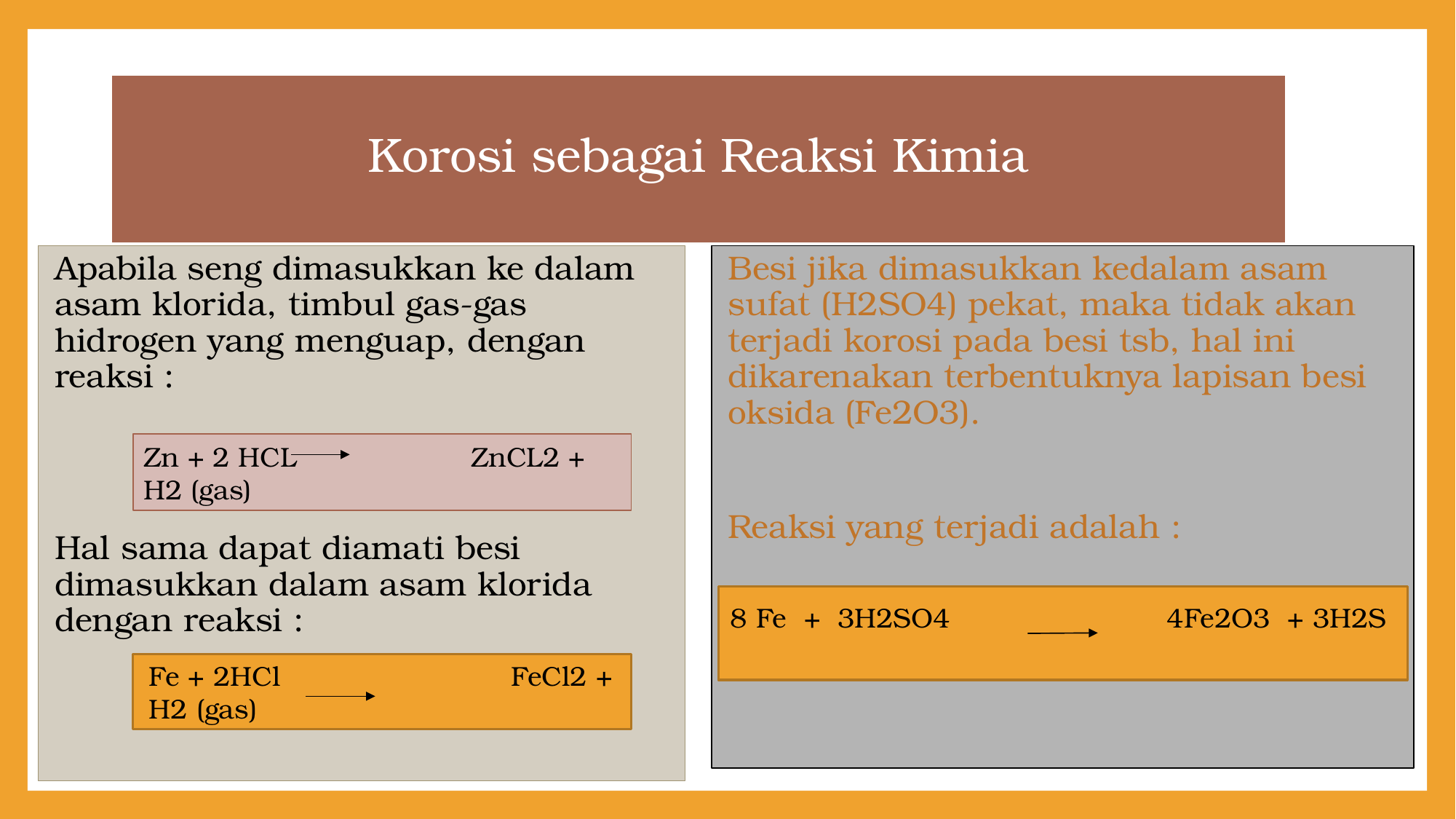

# Korosi sebagai Reaksi Kimia
Apabila seng dimasukkan ke dalam asam klorida, timbul gas-gas hidrogen yang menguap, dengan reaksi :

Hal sama dapat diamati besi dimasukkan dalam asam klorida dengan reaksi :

Besi jika dimasukkan kedalam asam sufat (H2SO4) pekat, maka tidak akan terjadi korosi pada besi tsb, hal ini dikarenakan terbentuknya lapisan besi oksida (Fe2O3).

Reaksi yang terjadi adalah :

Zn + 2 HCL		ZnCL2 + H2 (gas)
8 Fe  +  3H2SO4		4Fe2O3  + 3H2S

Fe + 2HCl	    	    FeCl2 + H2 (gas)